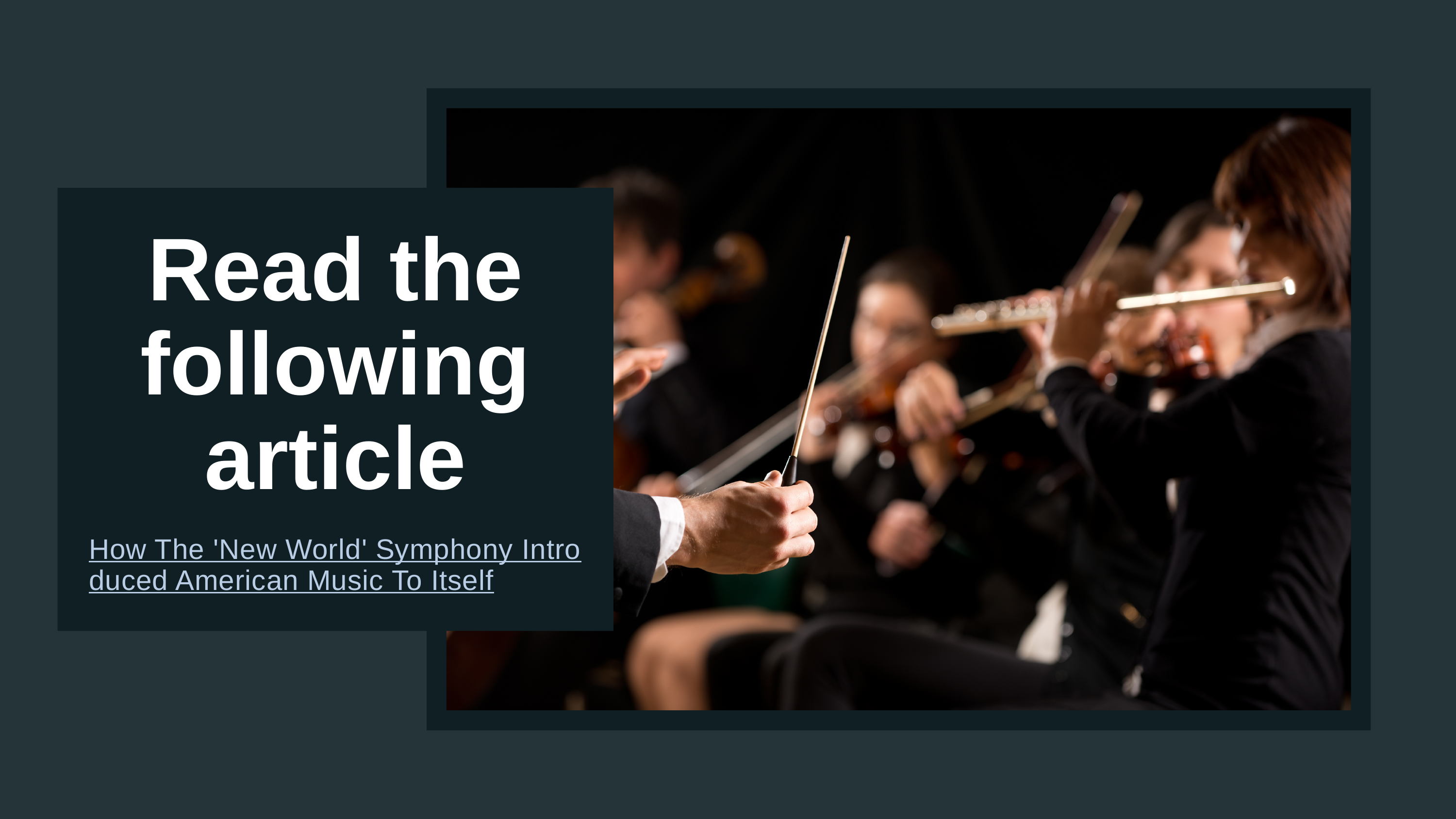

Read the following article
How The 'New World' Symphony Introduced American Music To Itself